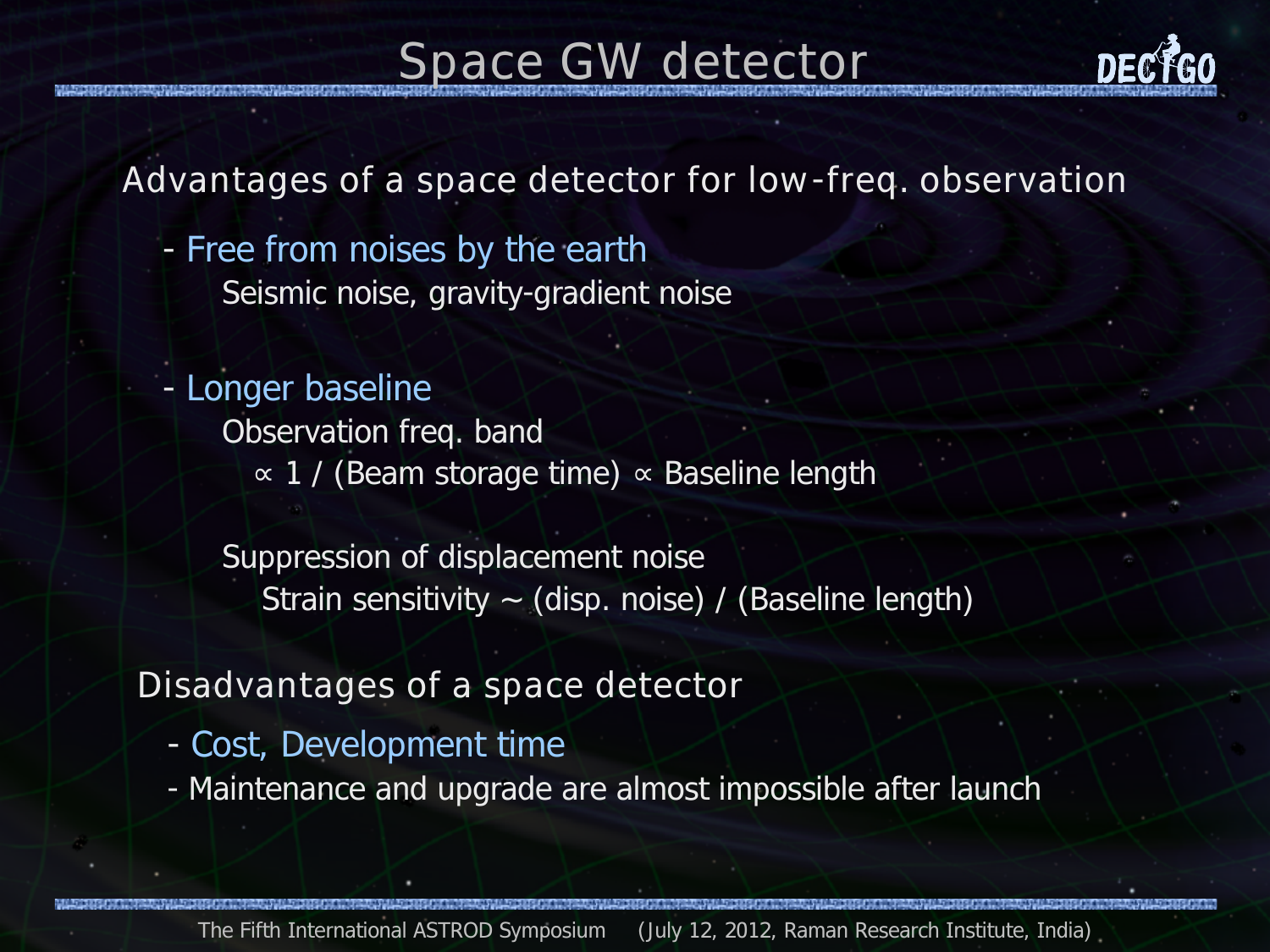

# Space GW detector
Advantages of a space detector for low-freq. observation
- Free from noises by the earth
      Seismic noise, gravity-gradient noise
- Longer baseline
      Observation freq. band
         ∝ 1 / (Beam storage time) ∝ Baseline length

      Suppression of displacement noise
          Strain sensitivity ~ (disp. noise) / (Baseline length)
Disadvantages of a space detector
- Cost, Development time
- Maintenance and upgrade are almost impossible after launch
The Fifth International ASTROD Symposium　(July 12, 2012, Raman Research Institute, India)